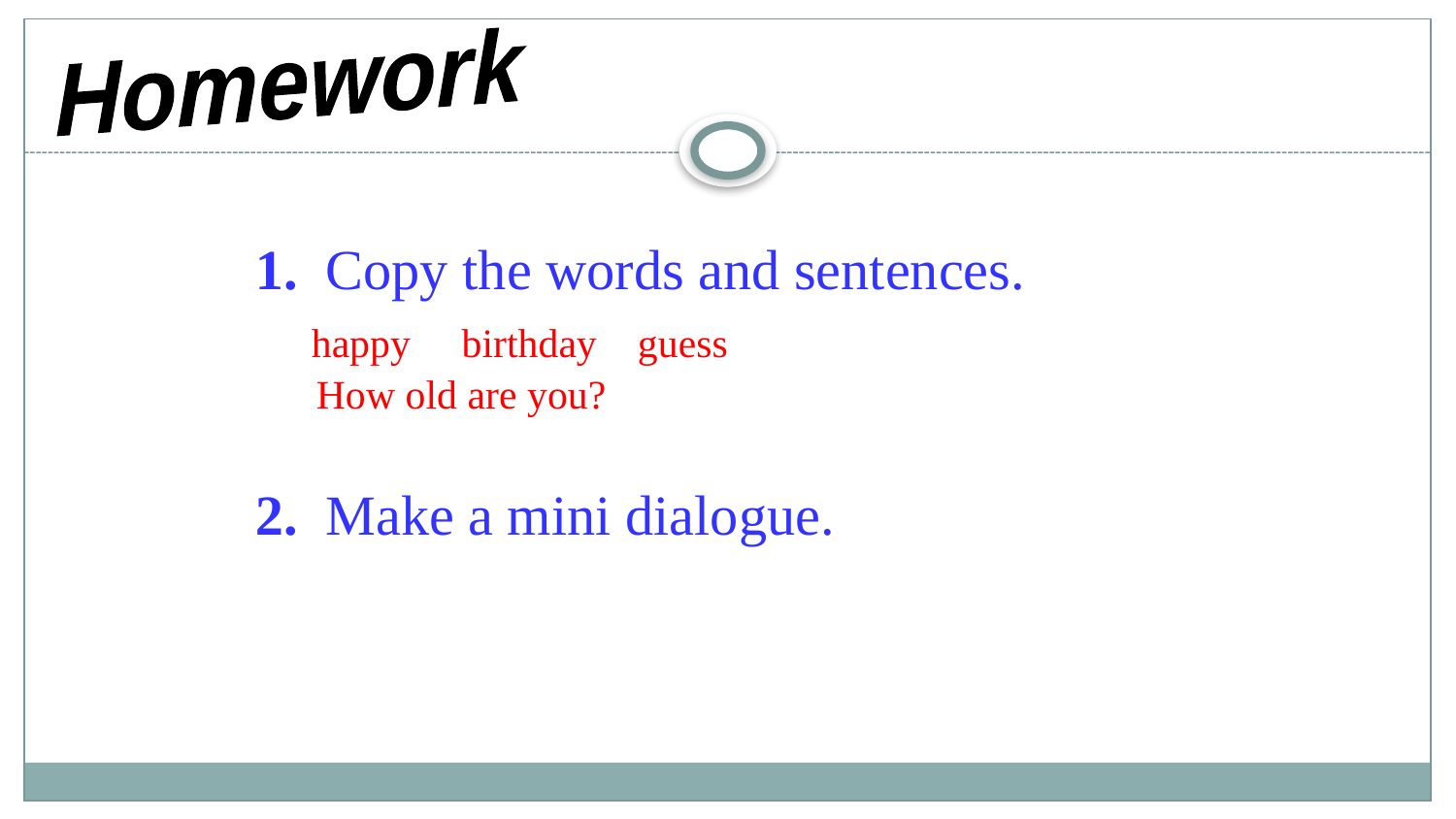

Homework
1.  Copy the words and sentences.
    happy     birthday    guess
      How old are you?

2.  Make a mini dialogue.